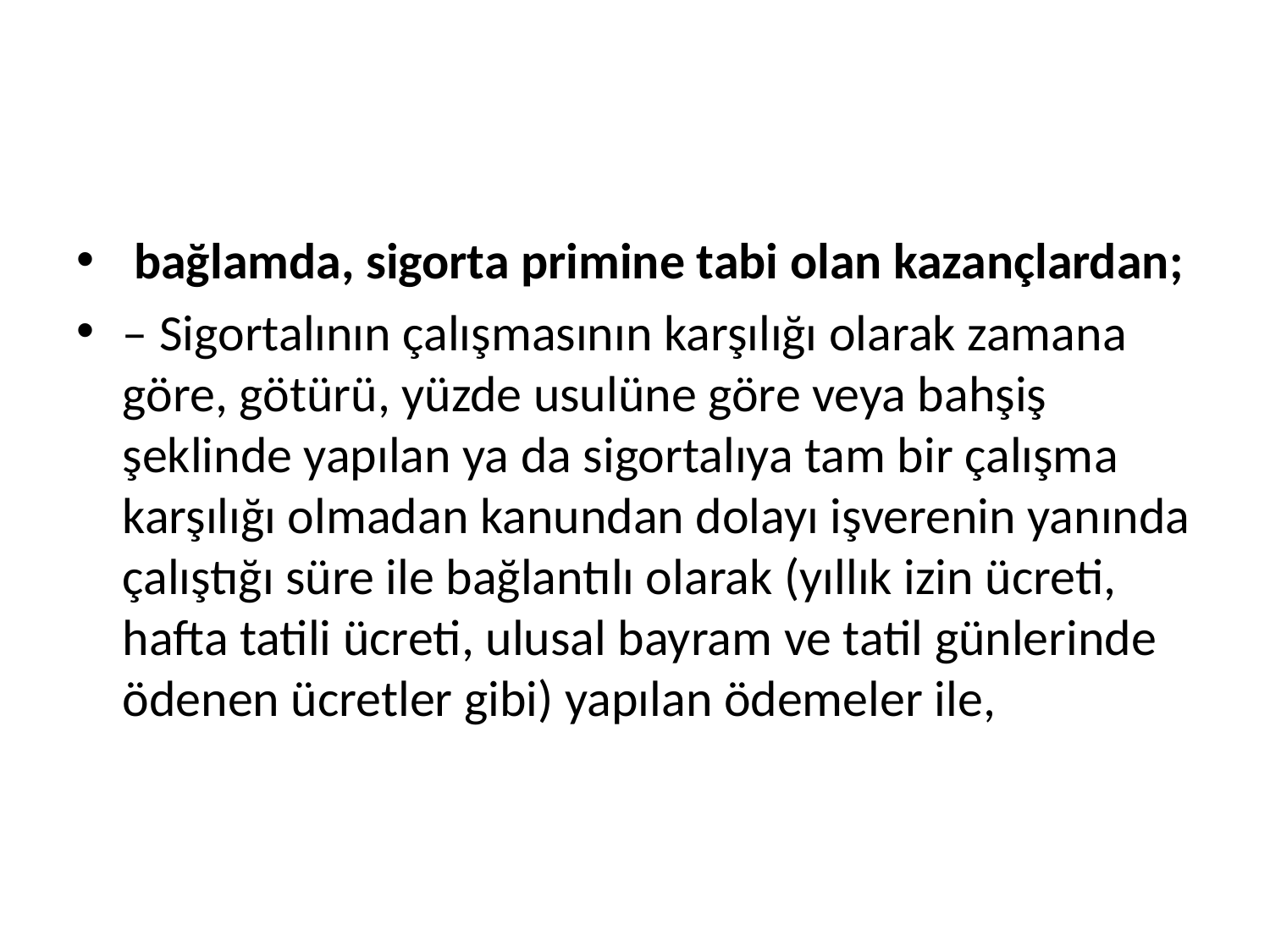

#
 bağlamda, sigorta primine tabi olan kazançlardan;
– Sigortalının çalışmasının karşılığı olarak zamana göre, götürü, yüzde usulüne göre veya bahşiş şeklinde yapılan ya da sigortalıya tam bir çalışma karşılığı olmadan kanundan dolayı işverenin yanında çalıştığı süre ile bağlantılı olarak (yıllık izin ücreti, hafta tatili ücreti, ulusal bayram ve tatil günlerinde ödenen ücretler gibi) yapılan ödemeler ile,